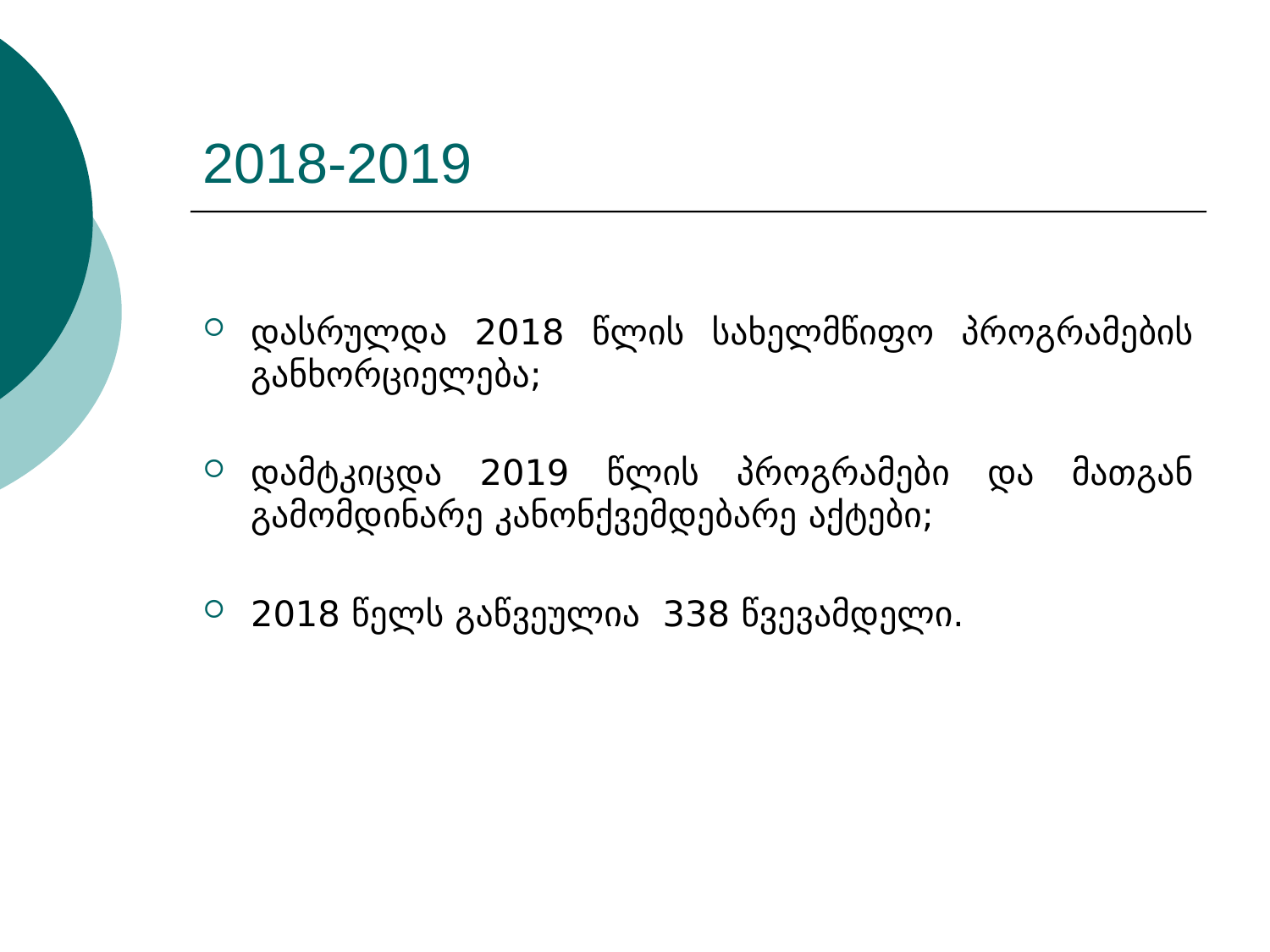

# 2018-2019

დასრულდა 2018 წლის სახელმწიფო პროგრამების განხორციელება;

დამტკიცდა 2019 წლის პროგრამები და მათგან გამომდინარე კანონქვემდებარე აქტები;

2018 წელს გაწვეულია  338 წვევამდელი.